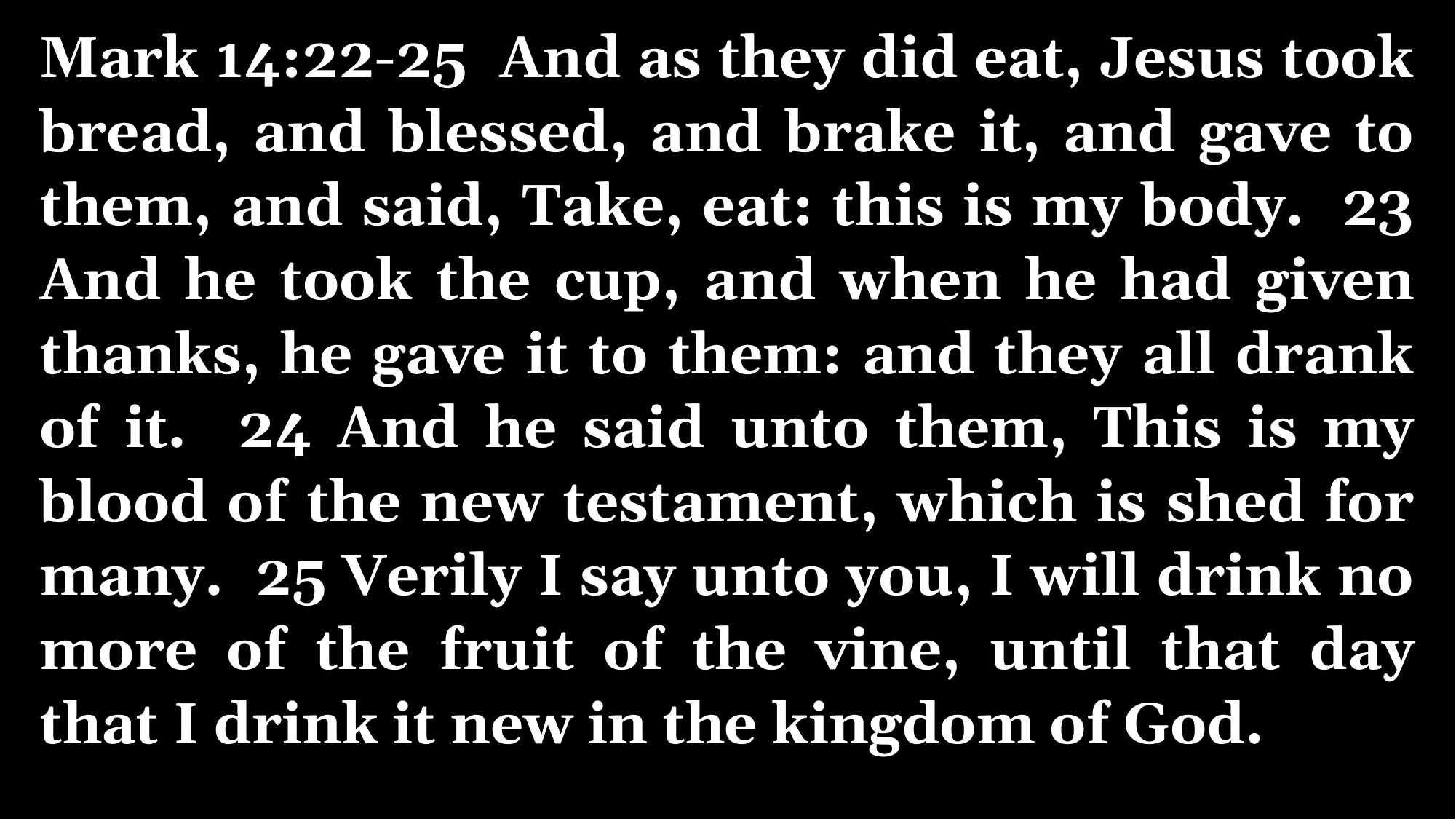

Mark 14:22-25  And as they did eat, Jesus took bread, and blessed, and brake it, and gave to them, and said, Take, eat: this is my body.  23 And he took the cup, and when he had given thanks, he gave it to them: and they all drank of it.  24 And he said unto them, This is my blood of the new testament, which is shed for many.  25 Verily I say unto you, I will drink no more of the fruit of the vine, until that day that I drink it new in the kingdom of God.